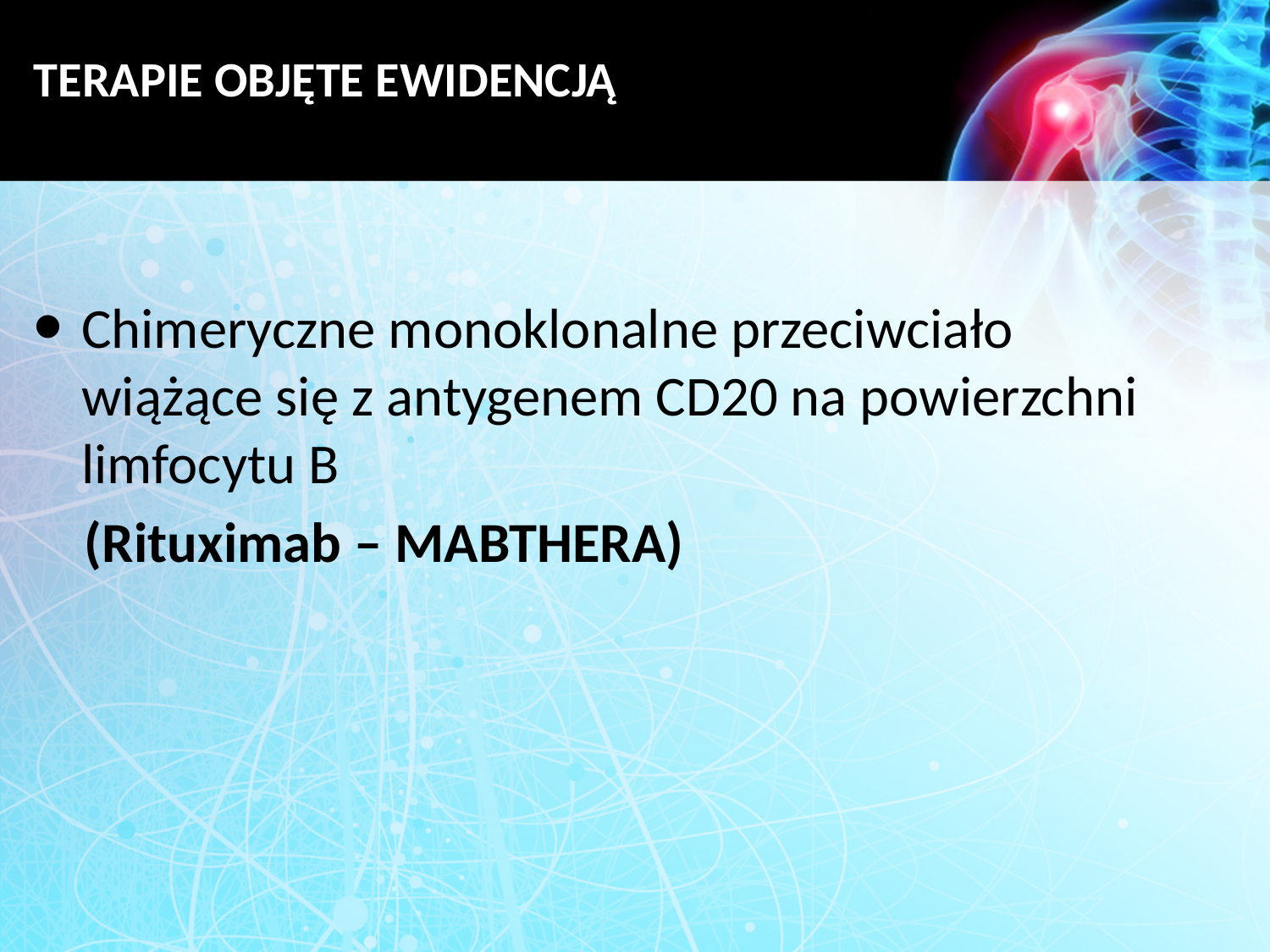

# TERAPIE OBJĘTE EWIDENCJĄ
Chimeryczne monoklonalne przeciwciało wiążące się z antygenem CD20 na powierzchni limfocytu B
    (Rituximab – MABTHERA)